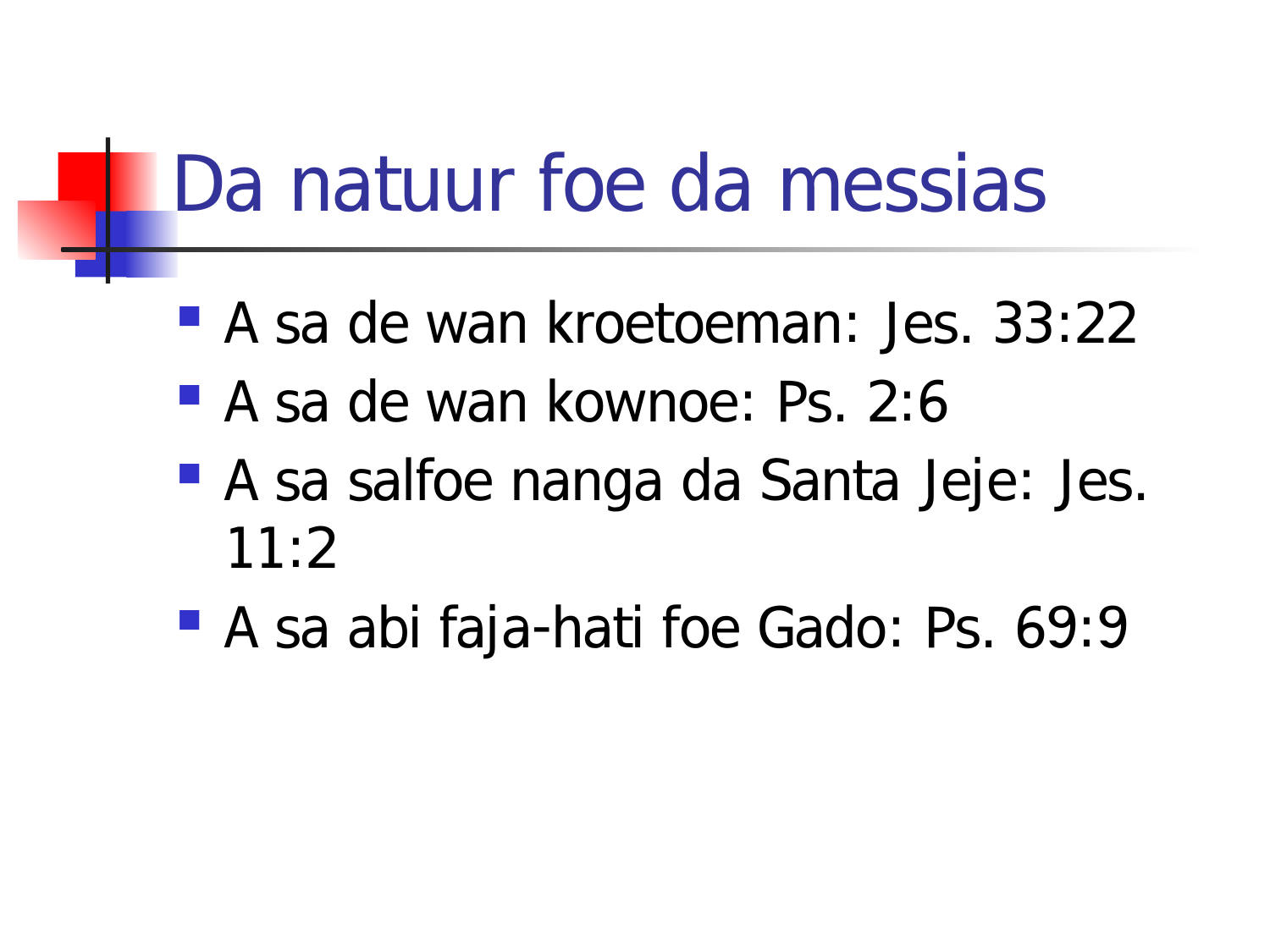

# Da natuur foe da messias
A sa de wan kroetoeman: Jes. 33:22
A sa de wan kownoe: Ps. 2:6
A sa salfoe nanga da Santa Jeje: Jes. 11:2
A sa abi faja-hati foe Gado: Ps. 69:9